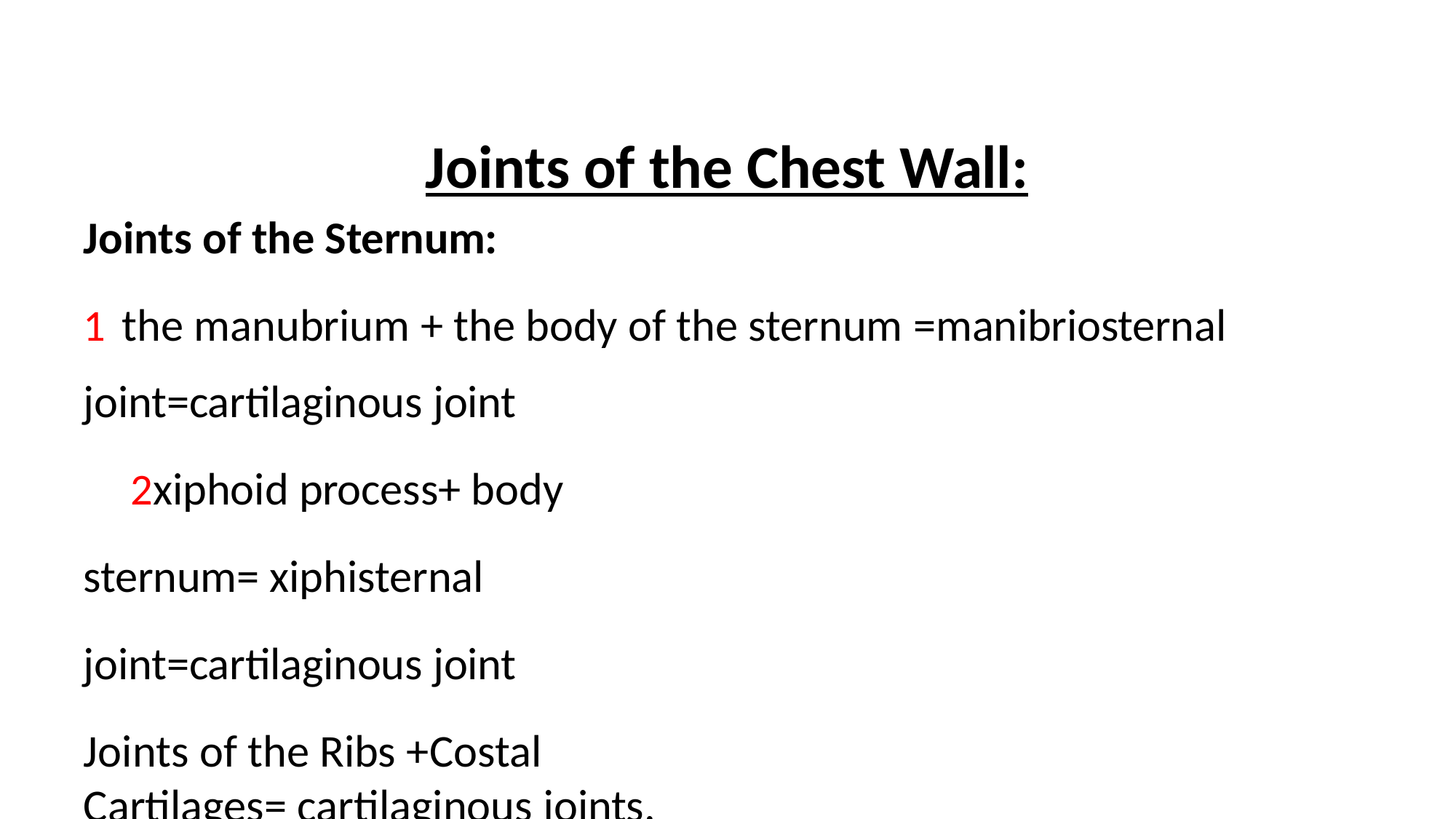

# Joints of the Chest Wall:
Joints of the Sternum:
	the manubrium + the body of the sternum =manibriosternal joint=cartilaginous joint
xiphoid process+ body sternum= xiphisternal joint=cartilaginous joint
Joints of the Ribs +Costal Cartilages= cartilaginous joints.